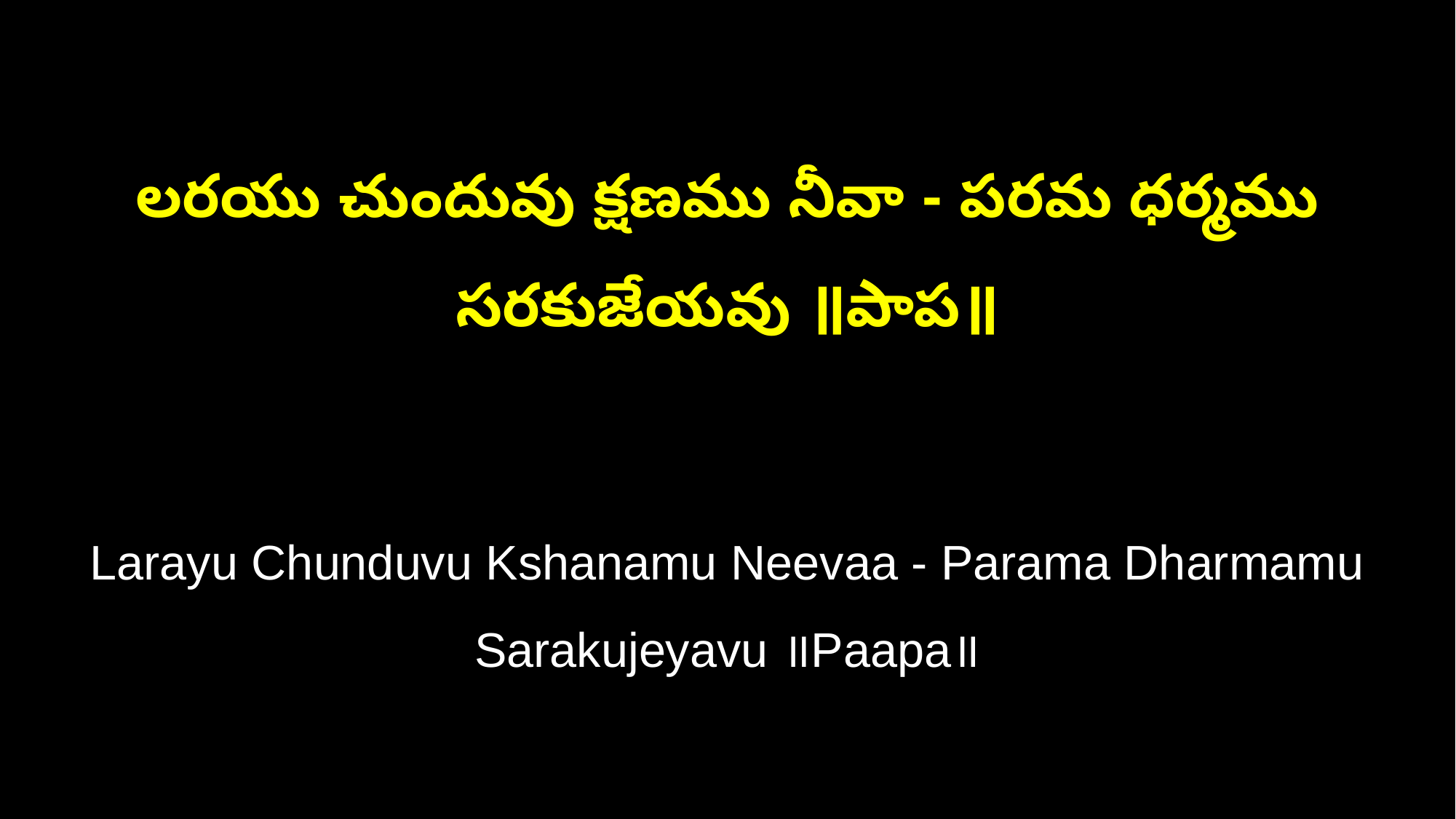

లరయు చుందువు క్షణము నీవా - పరమ ధర్మము సరకుజేయవు ॥పాప॥
Larayu Chunduvu Kshanamu Neevaa - Parama Dharmamu Sarakujeyavu ॥Paapa॥